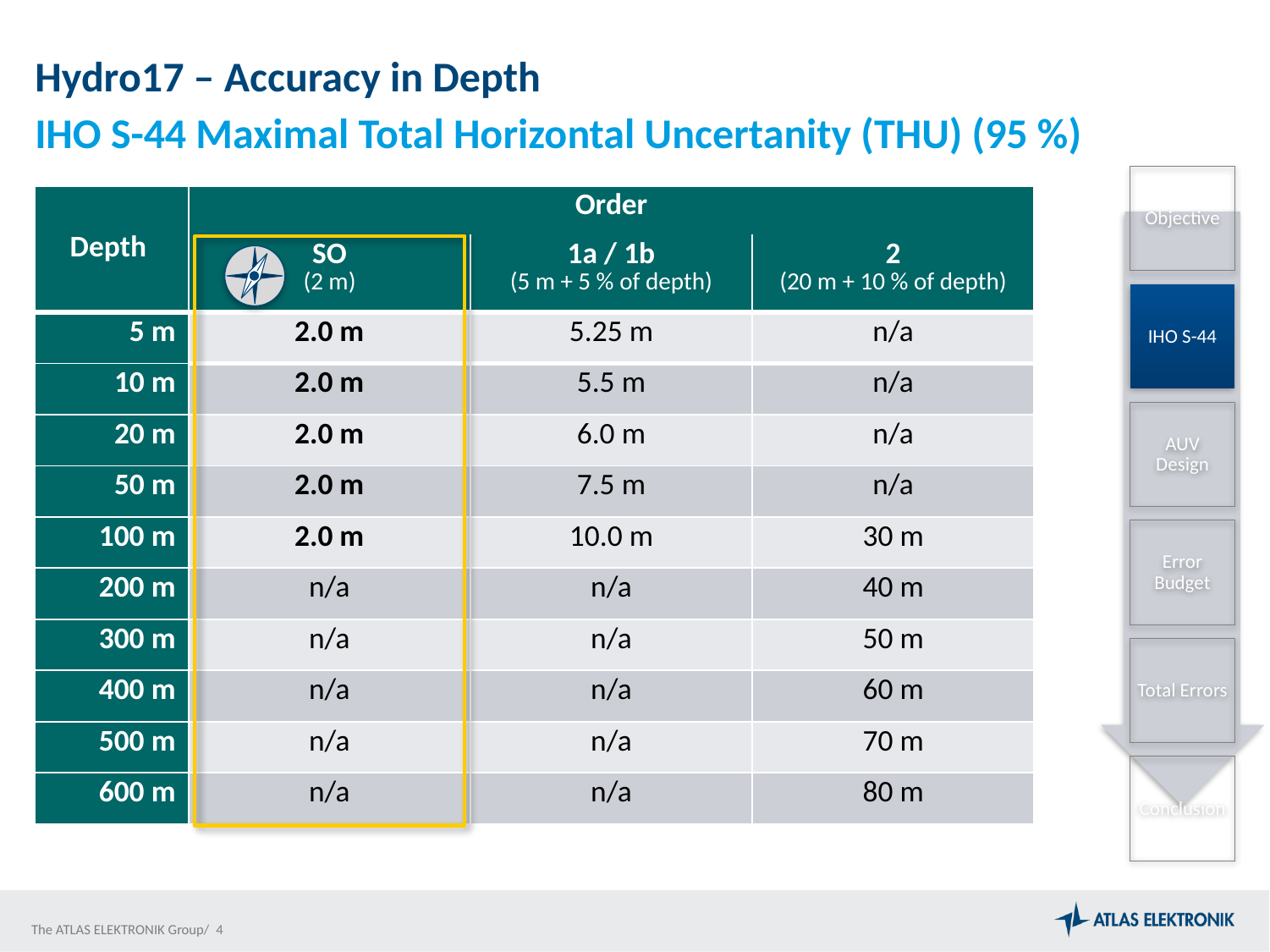

# Hydro17 – Accuracy in Depth
IHO S-44 Maximal Total Horizontal Uncertanity (THU) (95 %)
Objective
IHO S-44
AUV Design

Error Budget
Total Errors
Conclusion
| Depth | Order |  |  |
| --- | --- | --- | --- |
|  | SO (2 m) | 1a / 1b (5 m + 5 % of depth) | 2 (20 m + 10 % of depth) |
| 5 m | 2.0 m | 5.25 m | n/a |
| 10 m | 2.0 m | 5.5 m | n/a |
| 20 m | 2.0 m | 6.0 m | n/a |
| 50 m | 2.0 m | 7.5 m | n/a |
| 100 m | 2.0 m | 10.0 m | 30 m |
| 200 m | n/a | n/a | 40 m |
| 300 m | n/a | n/a | 50 m |
| 400 m | n/a | n/a | 60 m |
| 500 m | n/a | n/a | 70 m |
| 600 m | n/a | n/a | 80 m |